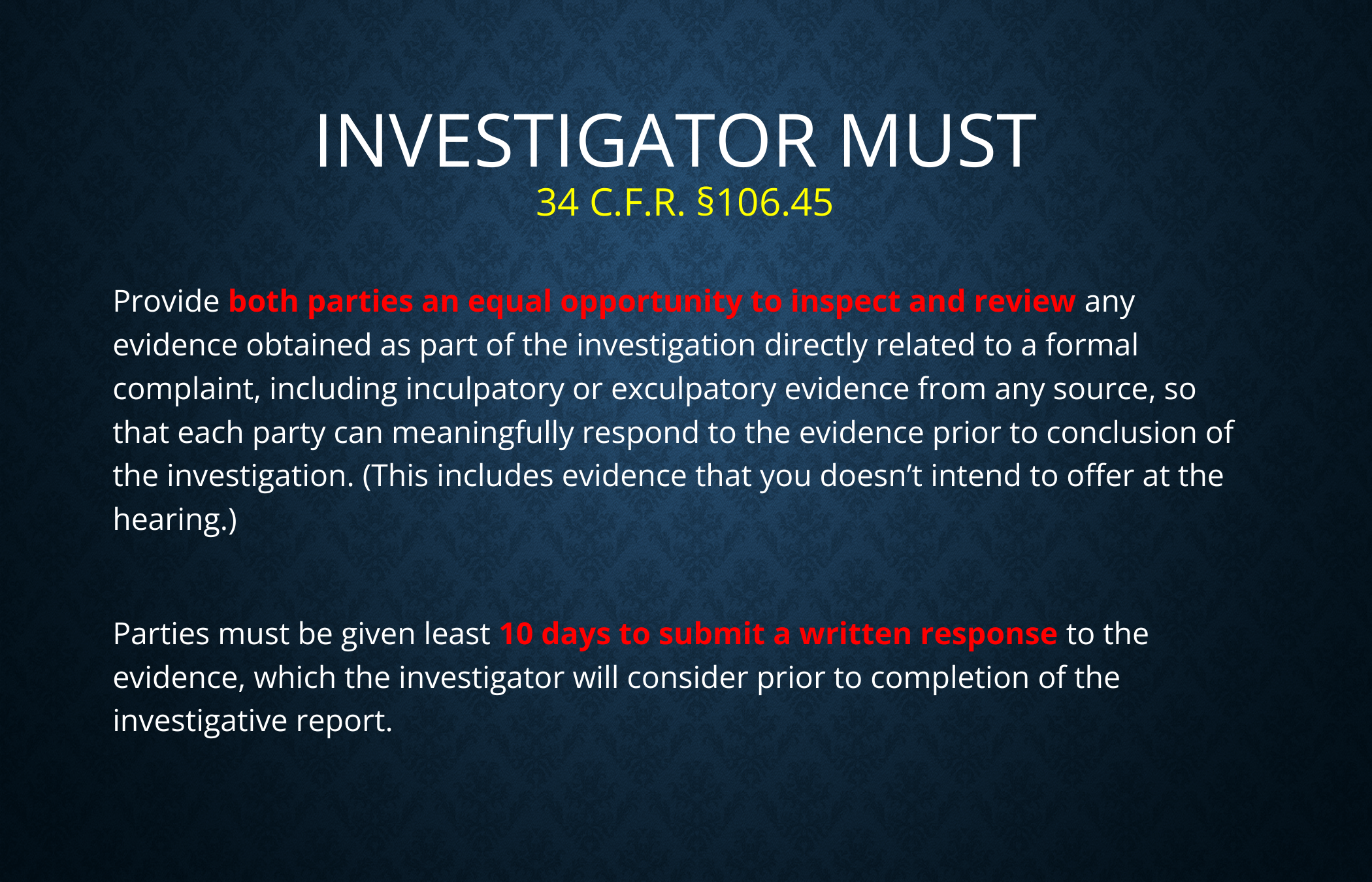

# Investigator Must 34 C.F.R. §106.45
Provide both parties an equal opportunity to inspect and review any evidence obtained as part of the investigation directly related to a formal complaint, including inculpatory or exculpatory evidence from any source, so that each party can meaningfully respond to the evidence prior to conclusion of the investigation. (This includes evidence that you doesn’t intend to offer at the hearing.)

Parties must be given least 10 days to submit a written response to the evidence, which the investigator will consider prior to completion of the investigative report.